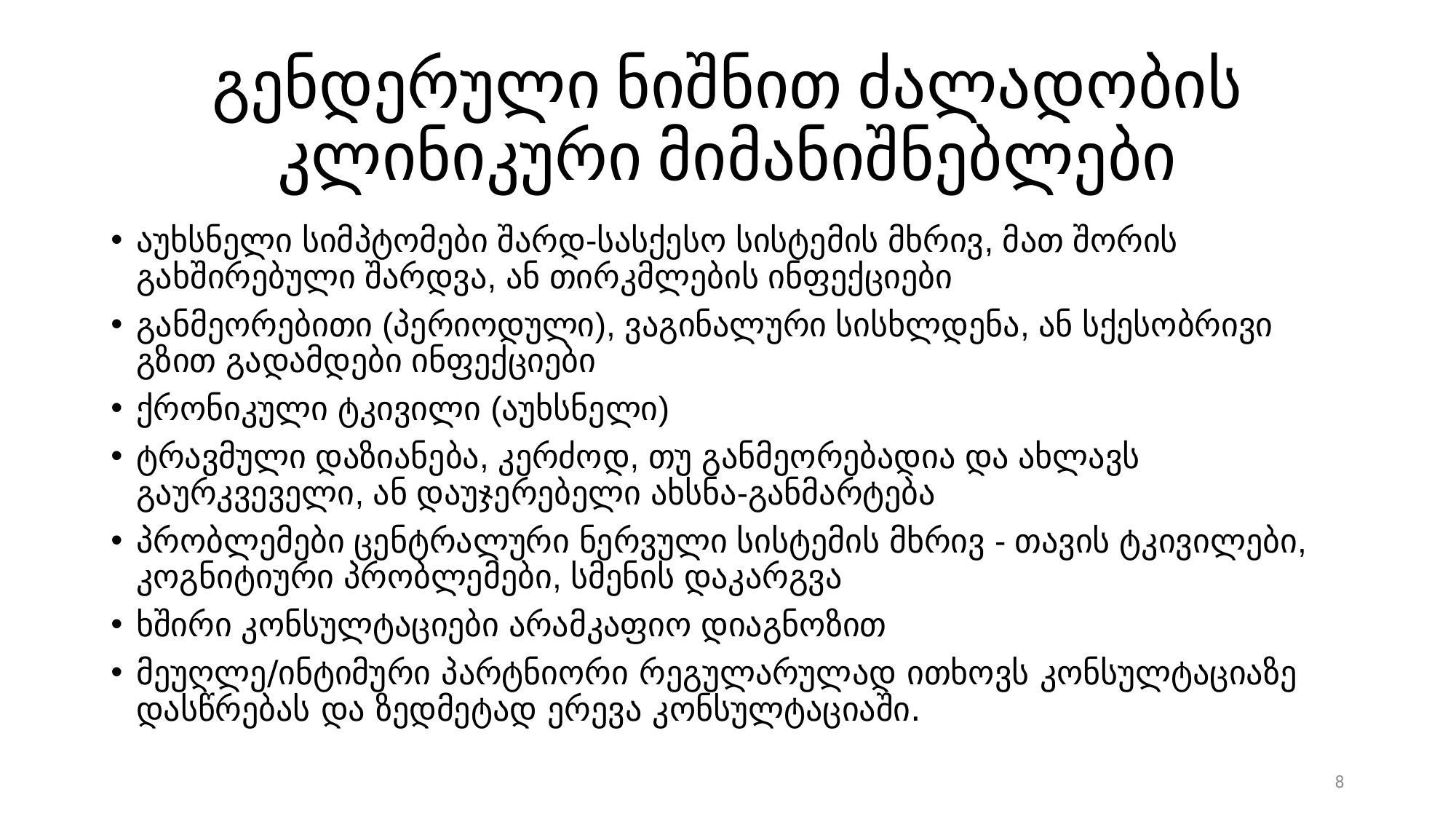

# გენდერული ნიშნით ძალადობის კლინიკური მიმანიშნებლები
აუხსნელი სიმპტომები შარდ-სასქესო სისტემის მხრივ, მათ შორის გახშირებული შარდვა, ან თირკმლების ინფექციები
განმეორებითი (პერიოდული), ვაგინალური სისხლდენა, ან სქესობრივი გზით გადამდები ინფექციები
ქრონიკული ტკივილი (აუხსნელი)
ტრავმული დაზიანება, კერძოდ, თუ განმეორებადია და ახლავს გაურკვეველი, ან დაუჯერებელი ახსნა-განმარტება
პრობლემები ცენტრალური ნერვული სისტემის მხრივ - თავის ტკივილები, კოგნიტიური პრობლემები, სმენის დაკარგვა
ხშირი კონსულტაციები არამკაფიო დიაგნოზით
მეუღლე/ინტიმური პარტნიორი რეგულარულად ითხოვს კონსულტაციაზე დასწრებას და ზედმეტად ერევა კონსულტაციაში.

8